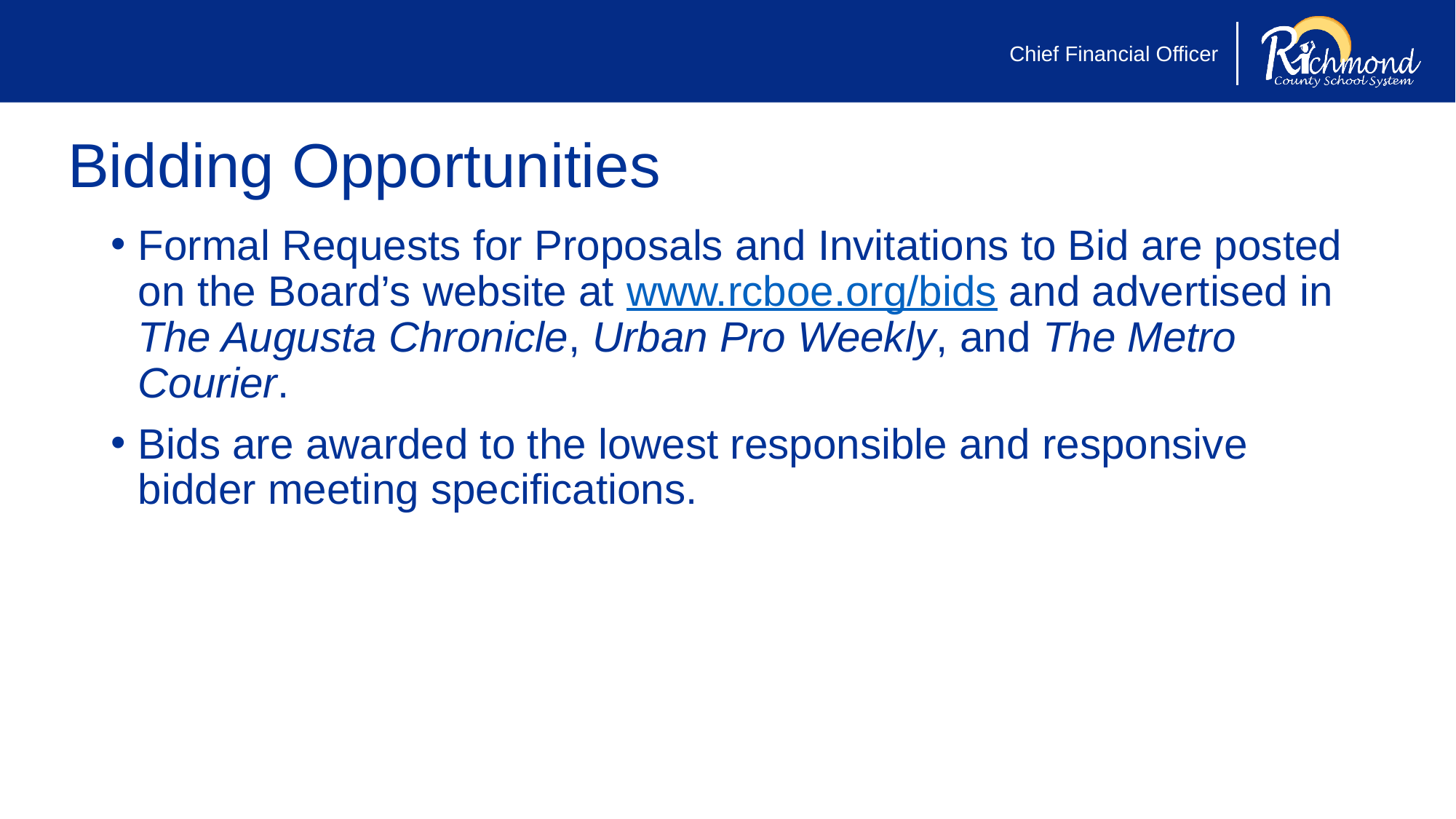

# Bidding Opportunities
Formal Requests for Proposals and Invitations to Bid are posted on the Board’s website at www.rcboe.org/bids and advertised in The Augusta Chronicle, Urban Pro Weekly, and The Metro Courier.
Bids are awarded to the lowest responsible and responsive bidder meeting specifications.